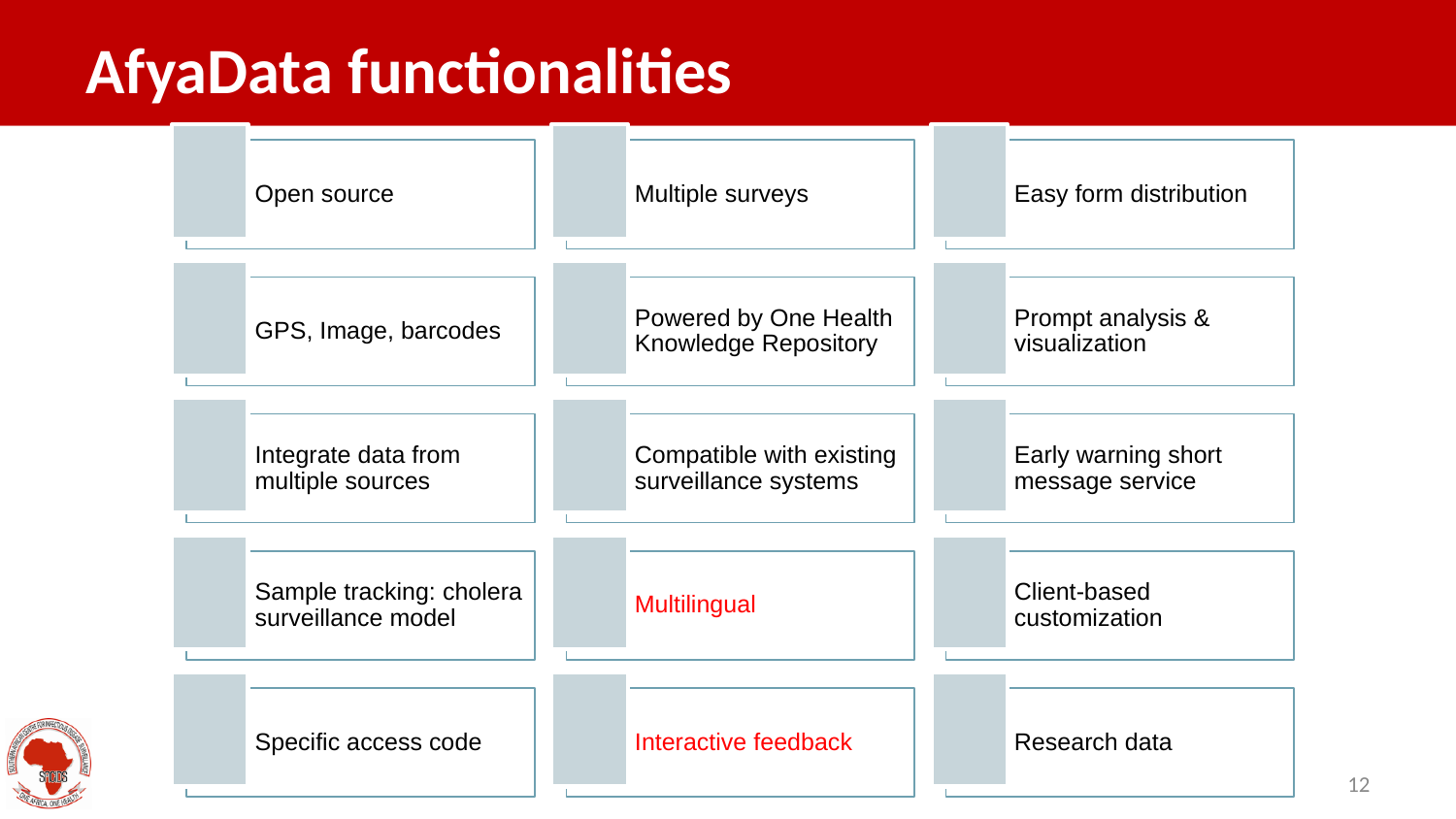

# AfyaData functionalities

Open source

Multiple surveys

Easy form distribution

GPS, Image, barcodes

Powered by One Health Knowledge Repository

Prompt analysis & visualization

Integrate data from multiple sources

Compatible with existing surveillance systems

Early warning short message service

Sample tracking: cholera surveillance model

Multilingual

Client-based customization

Specific access code

Interactive feedback

Research data
12